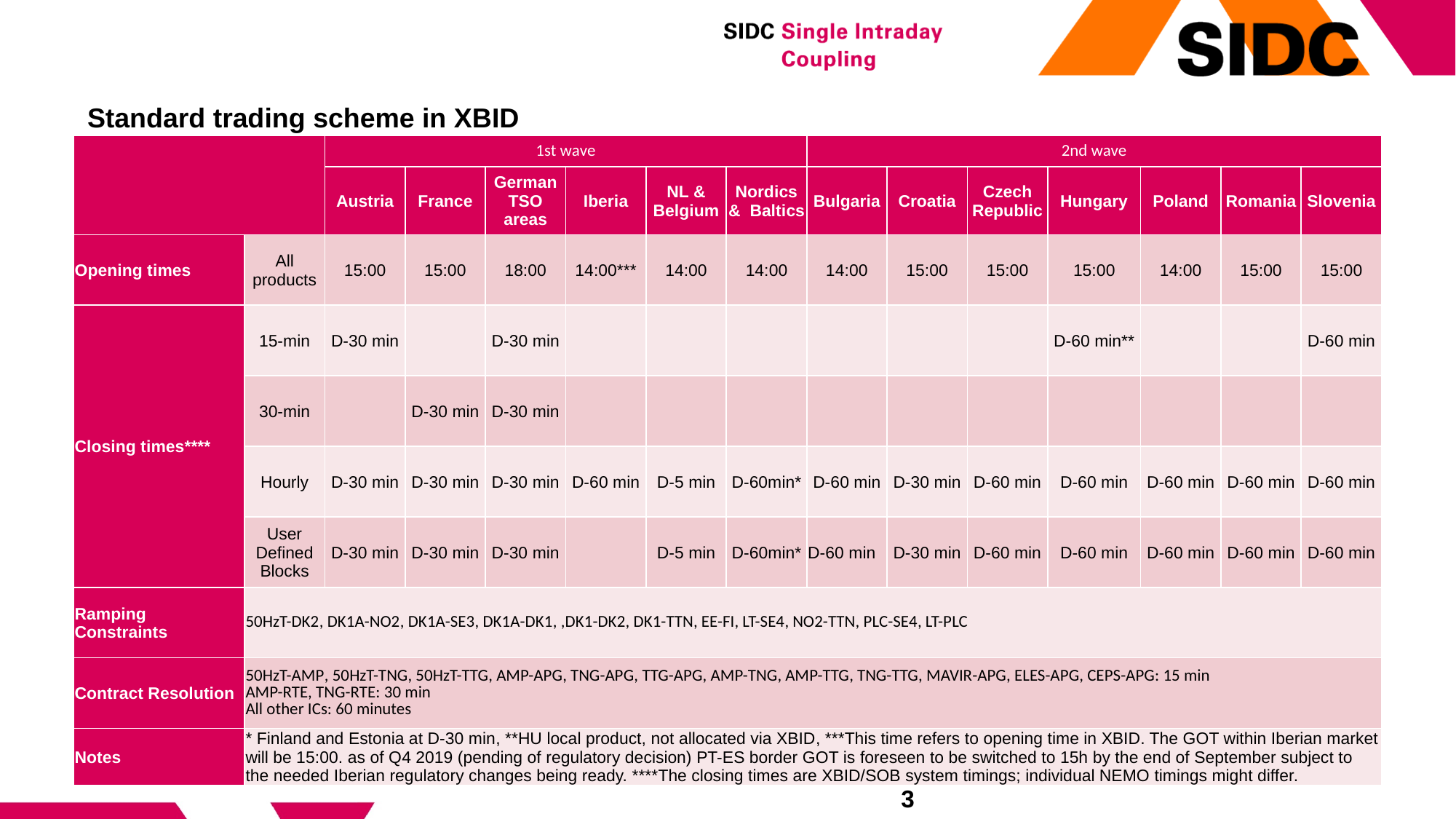

# Standard trading scheme in XBID
|  |  | 1st wave |  |  |  |  |  | 2nd wave |  |  |  |  |  |  |
| --- | --- | --- | --- | --- | --- | --- | --- | --- | --- | --- | --- | --- | --- | --- |
|  |  | Austria | France | German TSO areas | Iberia | NL & Belgium | Nordics & Baltics | Bulgaria | Croatia | Czech Republic | Hungary | Poland | Romania | Slovenia |
| Opening times | All products | 15:00 | 15:00 | 18:00 | 14:00\*\*\* | 14:00 | 14:00 | 14:00 | 15:00 | 15:00 | 15:00 | 14:00 | 15:00 | 15:00 |
| Closing times\*\*\*\* | 15-min | D-30 min |  | D-30 min |  |  |  |  |  |  | D-60 min\*\* |  |  | D-60 min |
|  | 30-min |  | D-30 min | D-30 min |  |  |  |  |  |  |  |  |  |  |
|  | Hourly | D-30 min | D-30 min | D-30 min | D-60 min | D-5 min | D-60min\* | D-60 min | D-30 min | D-60 min | D-60 min | D-60 min | D-60 min | D-60 min |
|  | User Defined Blocks | D-30 min | D-30 min | D-30 min |  | D-5 min | D-60min\* | D-60 min | D-30 min | D-60 min | D-60 min | D-60 min | D-60 min | D-60 min |
| Ramping Constraints | 50HzT-DK2, DK1A-NO2, DK1A-SE3, DK1A-DK1, ,DK1-DK2, DK1-TTN, EE-FI, LT-SE4, NO2-TTN, PLC-SE4, LT-PLC |  |  |  |  |  |  |  |  |  |  |  |  |  |
| Contract Resolution | 50HzT-AMP, 50HzT-TNG, 50HzT-TTG, AMP-APG, TNG-APG, TTG-APG, AMP-TNG, AMP-TTG, TNG-TTG, MAVIR-APG, ELES-APG, CEPS-APG: 15 min AMP-RTE, TNG-RTE: 30 min All other ICs: 60 minutes |  |  |  |  |  |  |  |  |  |  |  |  |  |
| Notes | \* Finland and Estonia at D-30 min, \*\*HU local product, not allocated via XBID, \*\*\*This time refers to opening time in XBID. The GOT within Iberian market will be 15:00. as of Q4 2019 (pending of regulatory decision) PT-ES border GOT is foreseen to be switched to 15h by the end of September subject to the needed Iberian regulatory changes being ready. \*\*\*\*The closing times are XBID/SOB system timings; individual NEMO timings might differ. |  |  |  |  |  |  |  |  |  |  |  |  |  |
3